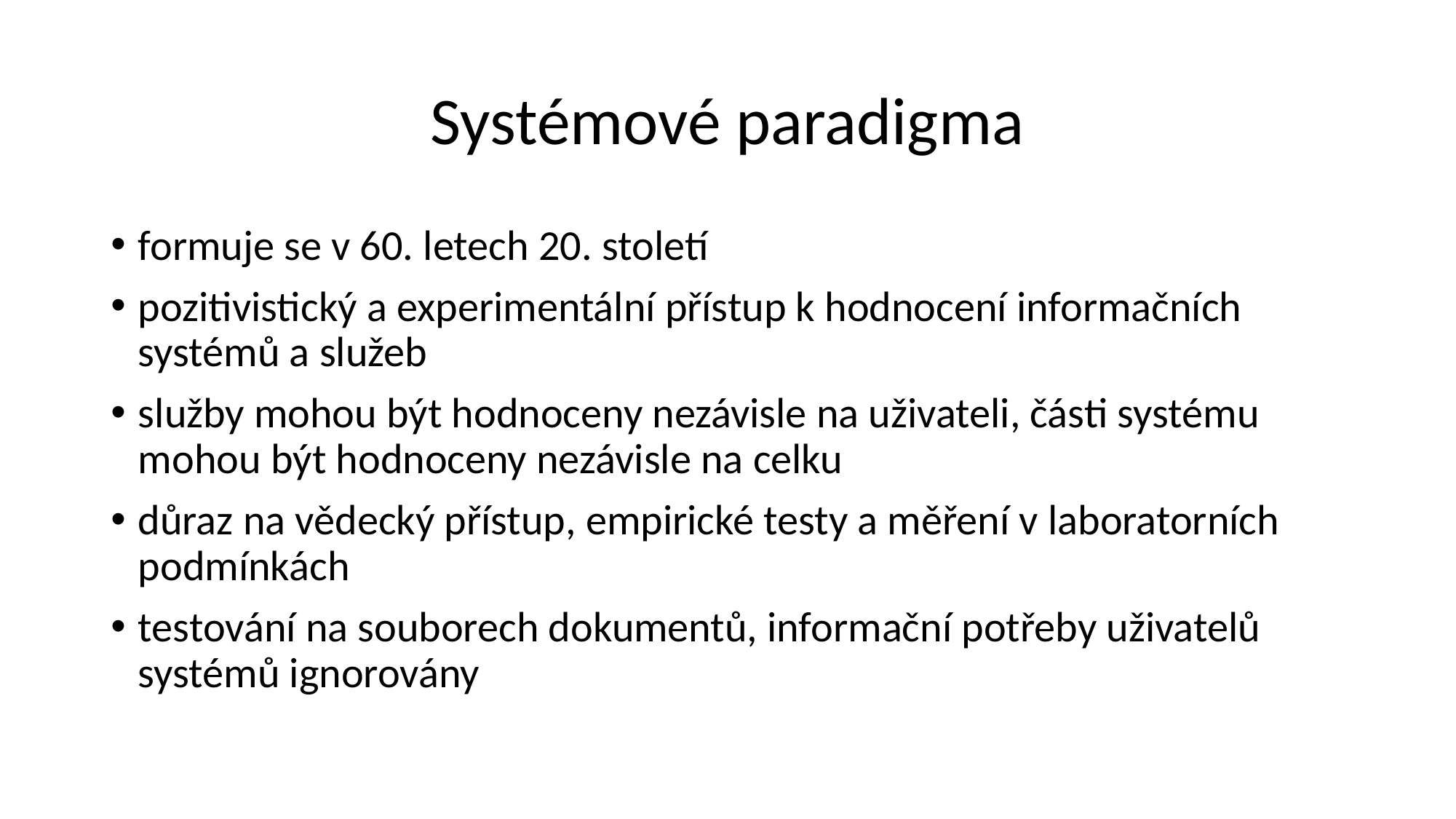

# Systémové paradigma
formuje se v 60. letech 20. století
pozitivistický a experimentální přístup k hodnocení informačních systémů a služeb
služby mohou být hodnoceny nezávisle na uživateli, části systému mohou být hodnoceny nezávisle na celku
důraz na vědecký přístup, empirické testy a měření v laboratorních podmínkách
testování na souborech dokumentů, informační potřeby uživatelů systémů ignorovány